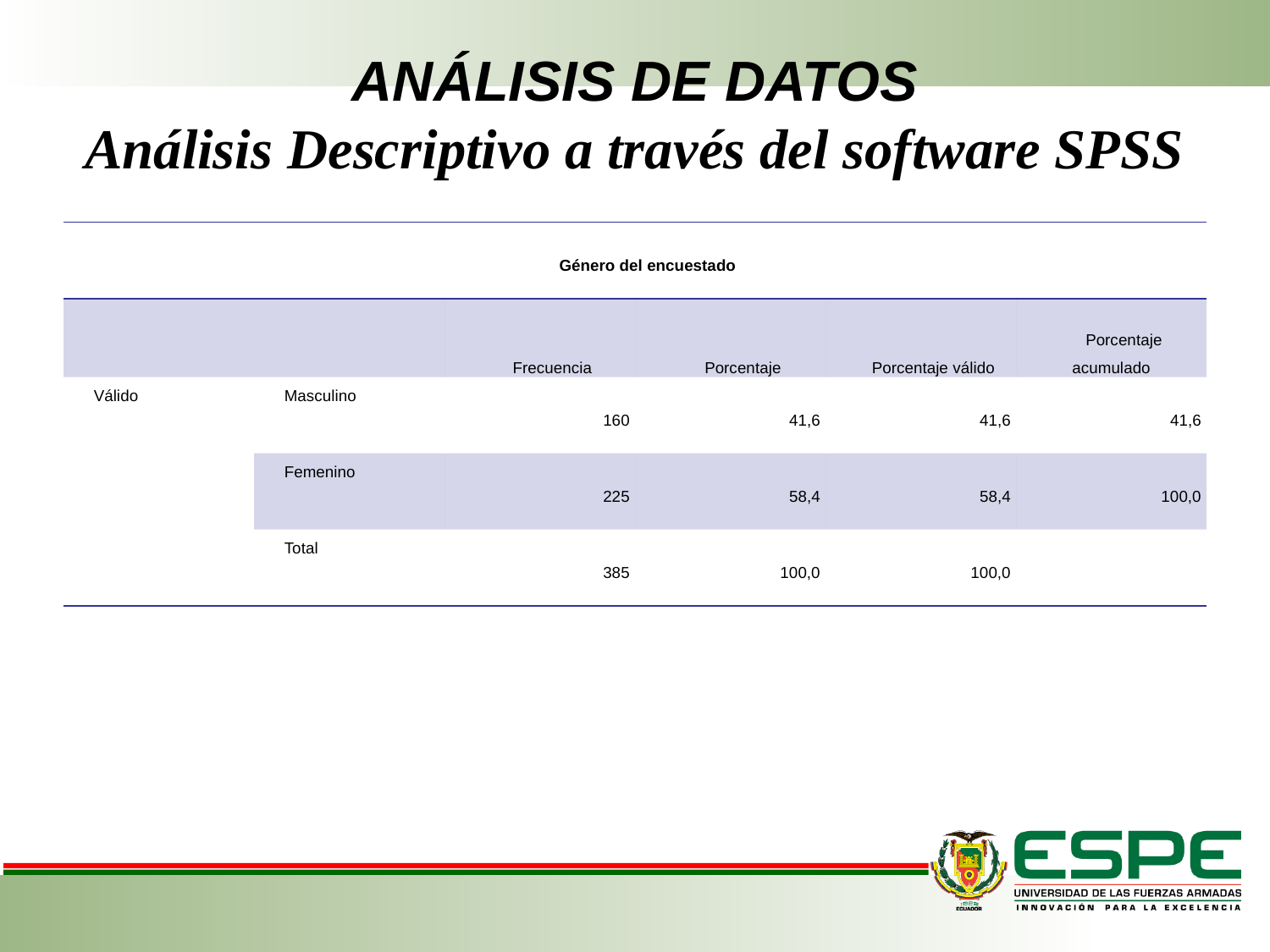

# ANÁLISIS DE DATOS Análisis Descriptivo a través del software SPSS
| Género del encuestado |  |  |  |  |  |
| --- | --- | --- | --- | --- | --- |
|  |  | Frecuencia | Porcentaje | Porcentaje válido | Porcentaje acumulado |
| Válido | Masculino | 160 | 41,6 | 41,6 | 41,6 |
|  | Femenino | 225 | 58,4 | 58,4 | 100,0 |
|  | Total | 385 | 100,0 | 100,0 |  |